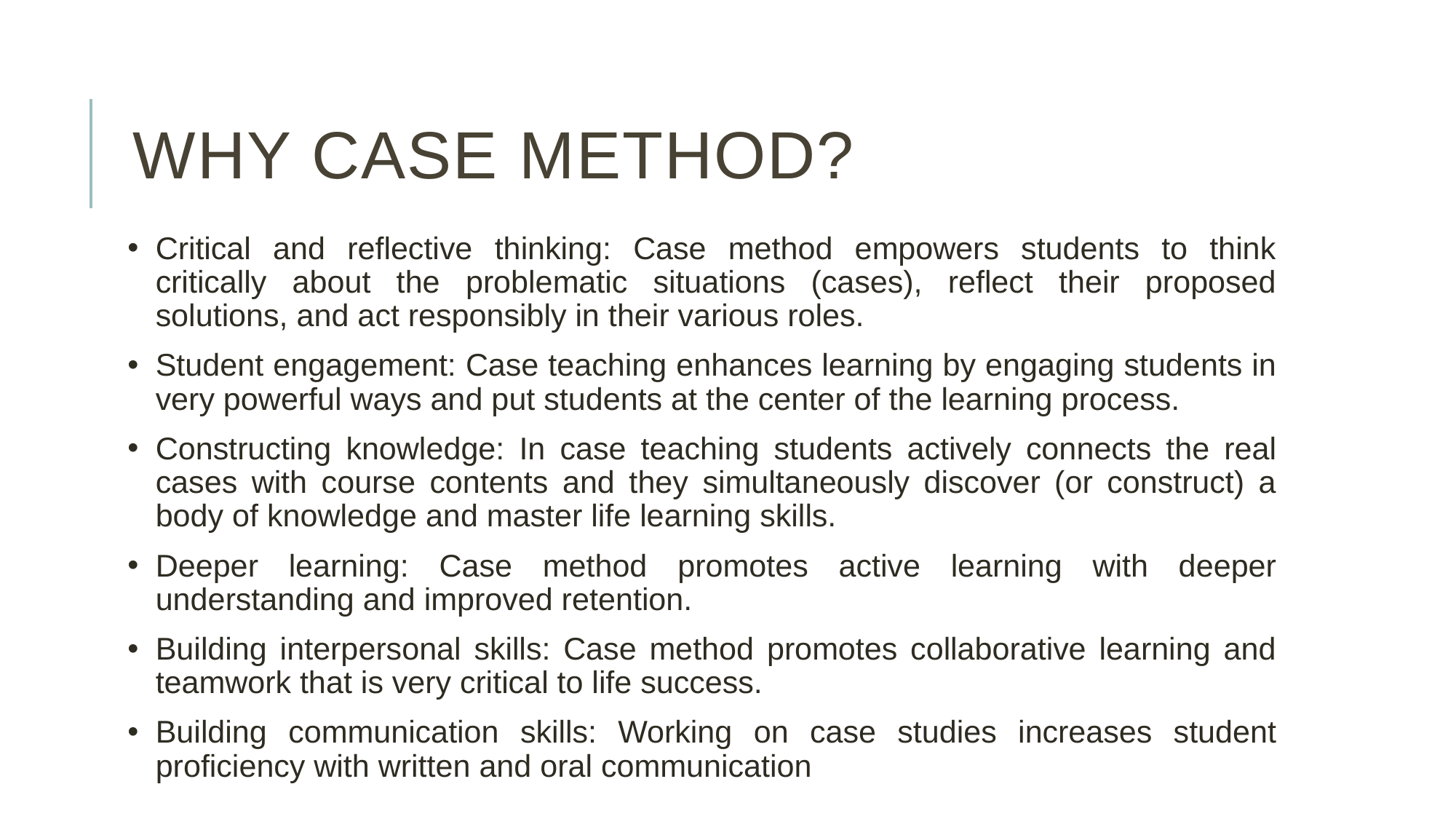

# Why case method?
Critical and reflective thinking: Case method empowers students to think critically about the problematic situations (cases), reflect their proposed solutions, and act responsibly in their various roles.
Student engagement: Case teaching enhances learning by engaging students in very powerful ways and put students at the center of the learning process.
Constructing knowledge: In case teaching students actively connects the real cases with course contents and they simultaneously discover (or construct) a body of knowledge and master life learning skills.
Deeper learning: Case method promotes active learning with deeper understanding and improved retention.
Building interpersonal skills: Case method promotes collaborative learning and teamwork that is very critical to life success.
Building communication skills: Working on case studies increases student proficiency with written and oral communication